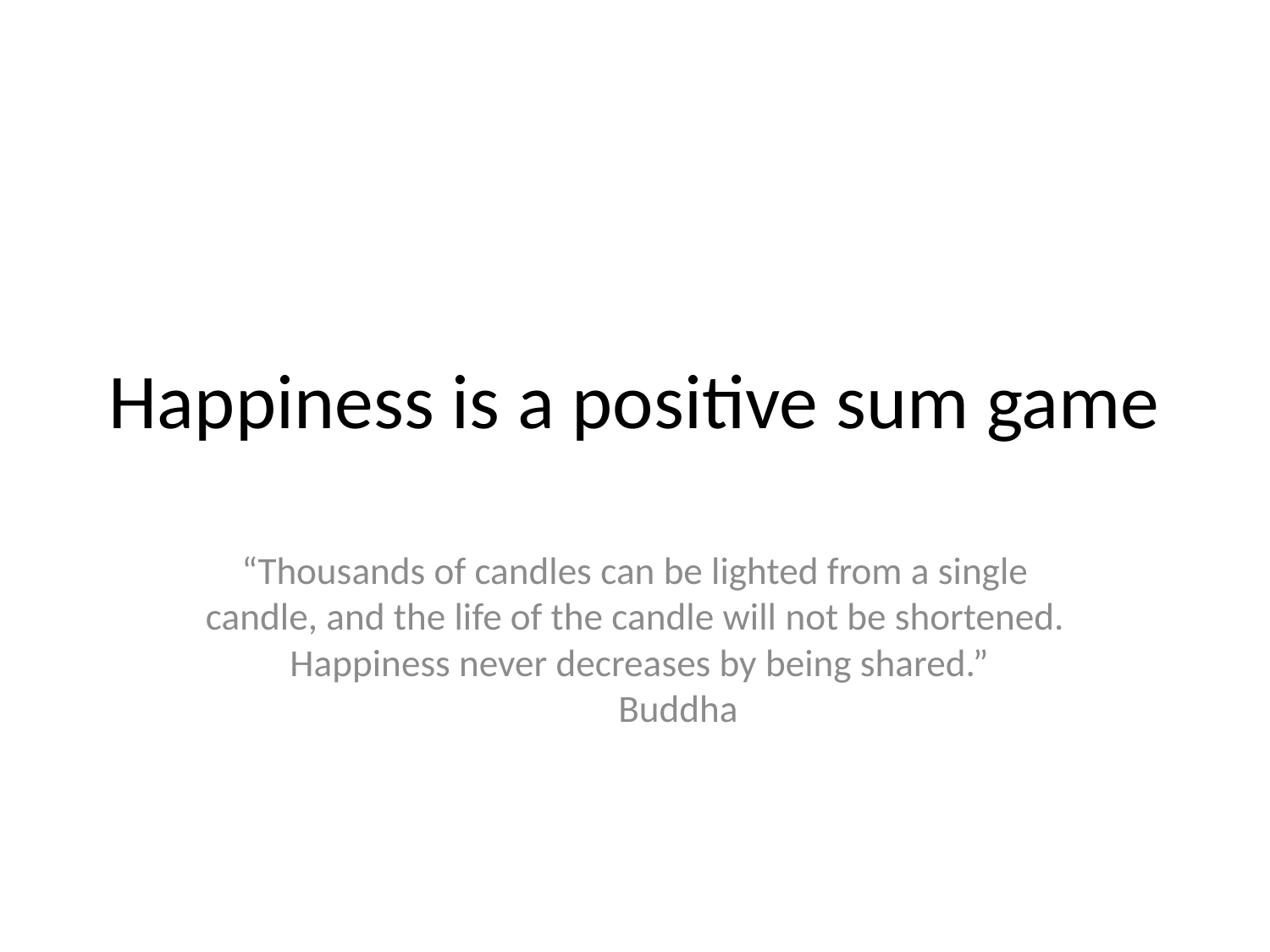

# Happiness is a positive sum game
“Thousands of candles can be lighted from a single candle, and the life of the candle will not be shortened.  Happiness never decreases by being shared.”
								Buddha